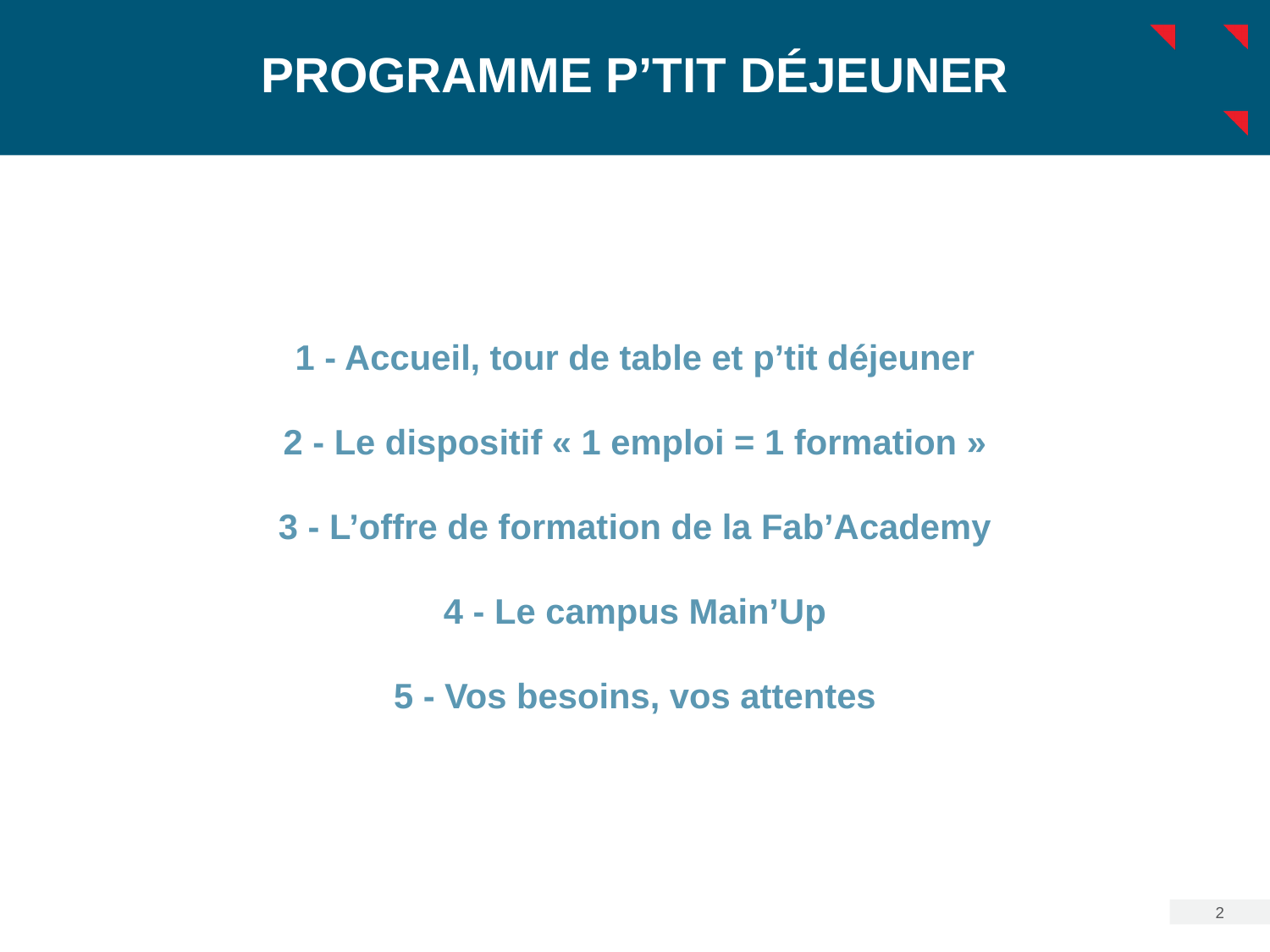

# Programme P’tit déjeuner
1 - Accueil, tour de table et p’tit déjeuner

2 - Le dispositif « 1 emploi = 1 formation »
3 - L’offre de formation de la Fab’Academy
4 - Le campus Main’Up
5 - Vos besoins, vos attentes